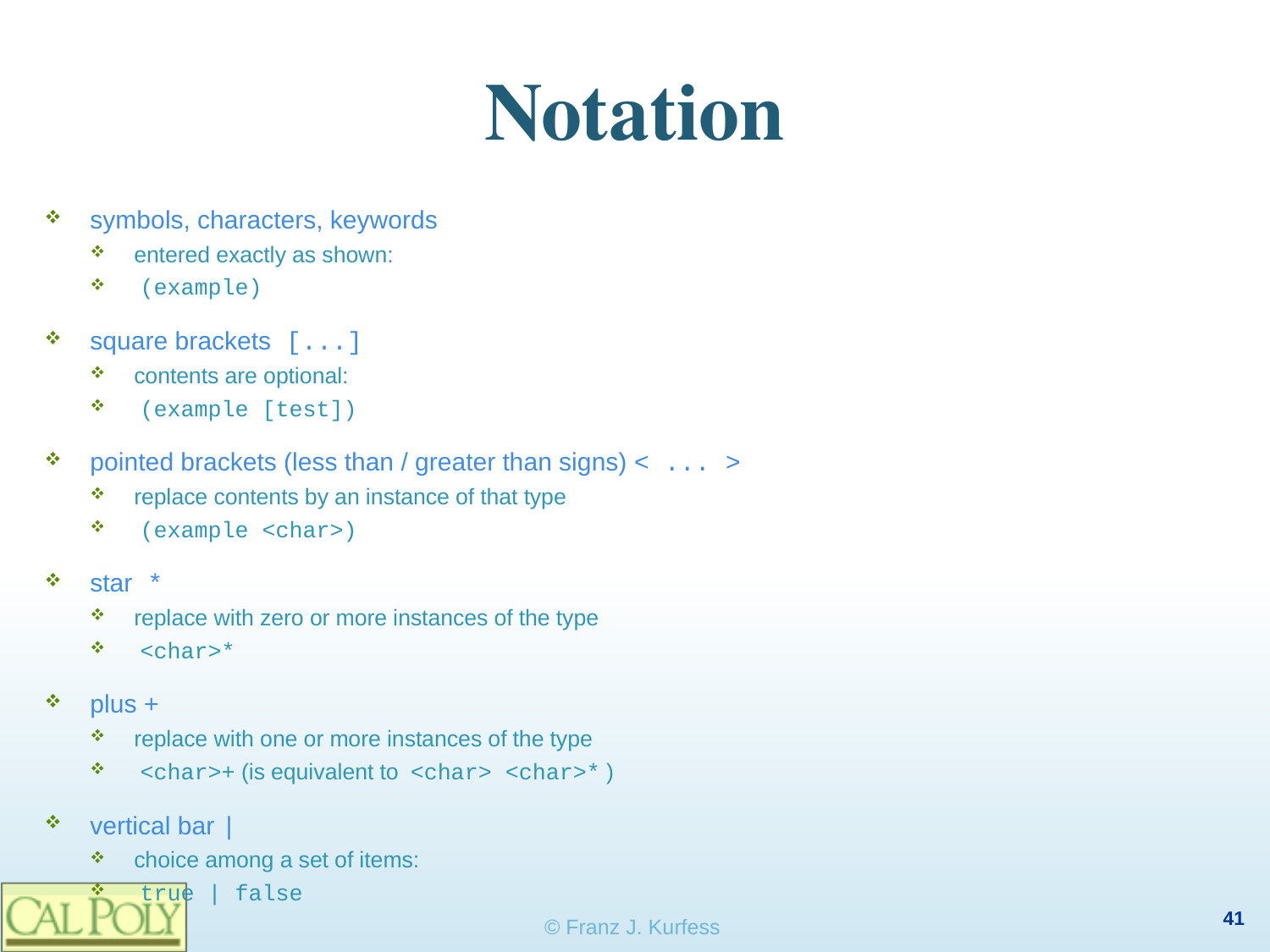

# Notation
symbols, characters, keywords
entered exactly as shown:
 (example)
square brackets [...]
contents are optional:
 (example [test])
pointed brackets (less than / greater than signs) < ... >
replace contents by an instance of that type
 (example <char>)
star *
replace with zero or more instances of the type
 <char>*
plus +
replace with one or more instances of the type
 <char>+ (is equivalent to  <char> <char>* )
vertical bar |
choice among a set of items:
 true | false
© Franz J. Kurfess